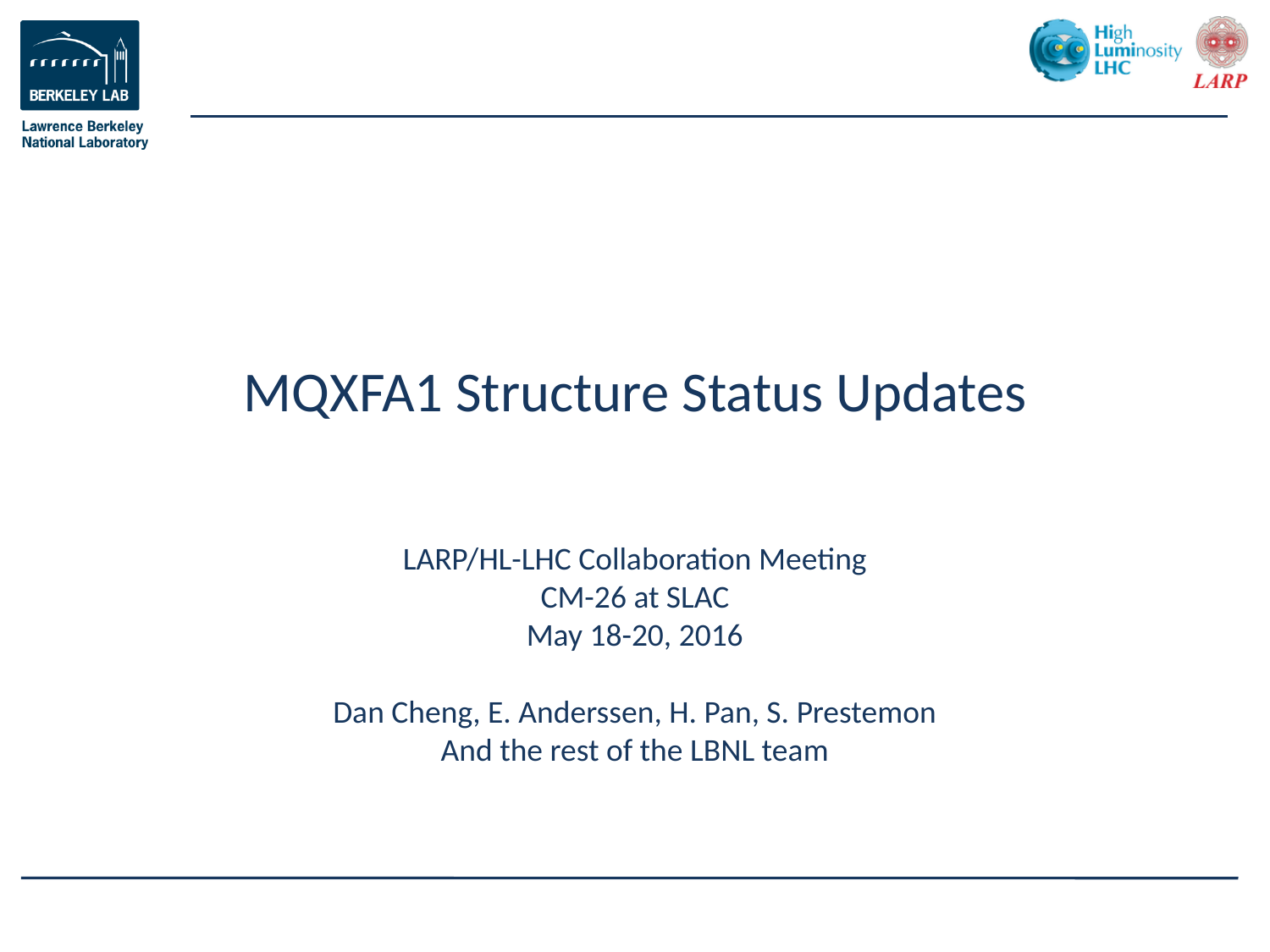

# MQXFA1 Structure Status Updates
LARP/HL-LHC Collaboration Meeting
CM-26 at SLAC
May 18-20, 2016

Dan Cheng, E. Anderssen, H. Pan, S. Prestemon
And the rest of the LBNL team